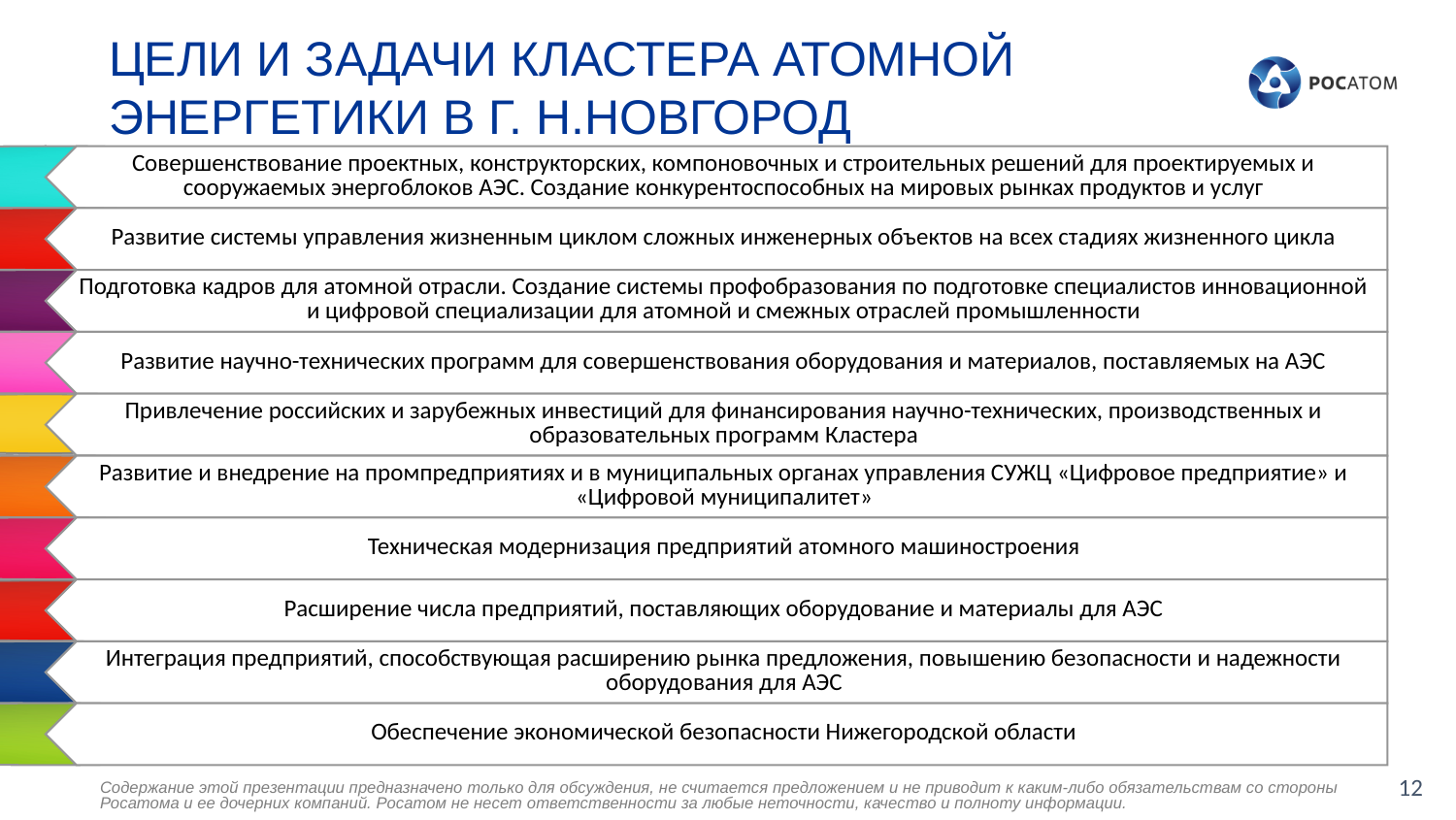

Цели и задачи Кластера атомной энергетики в г. Н.Новгород
Совершенствование проектных, конструкторских, компоновочных и строительных решений для проектируемых и сооружаемых энергоблоков АЭС. Создание конкурентоспособных на мировых рынках продуктов и услуг
Развитие системы управления жизненным циклом сложных инженерных объектов на всех стадиях жизненного цикла
Подготовка кадров для атомной отрасли. Создание системы профобразования по подготовке специалистов инновационной и цифровой специализации для атомной и смежных отраслей промышленности
Развитие и внедрение на промпредприятиях и в муниципальных органах управления СУЖЦ «Цифровое предприятие» и «Цифровой муниципалитет»
Развитие научно-технических программ для совершенствования оборудования и материалов, поставляемых на АЭС
Обеспечение экономической безопасности Нижегородской области
Техническая модернизация предприятий атомного машиностроения
Привлечение российских и зарубежных инвестиций для финансирования научно-технических, производственных и образовательных программ Кластера
Расширение числа предприятий, поставляющих оборудование и материалы для АЭС
Интеграция предприятий, способствующая расширению рынка предложения, повышению безопасности и надежности оборудования для АЭС
12